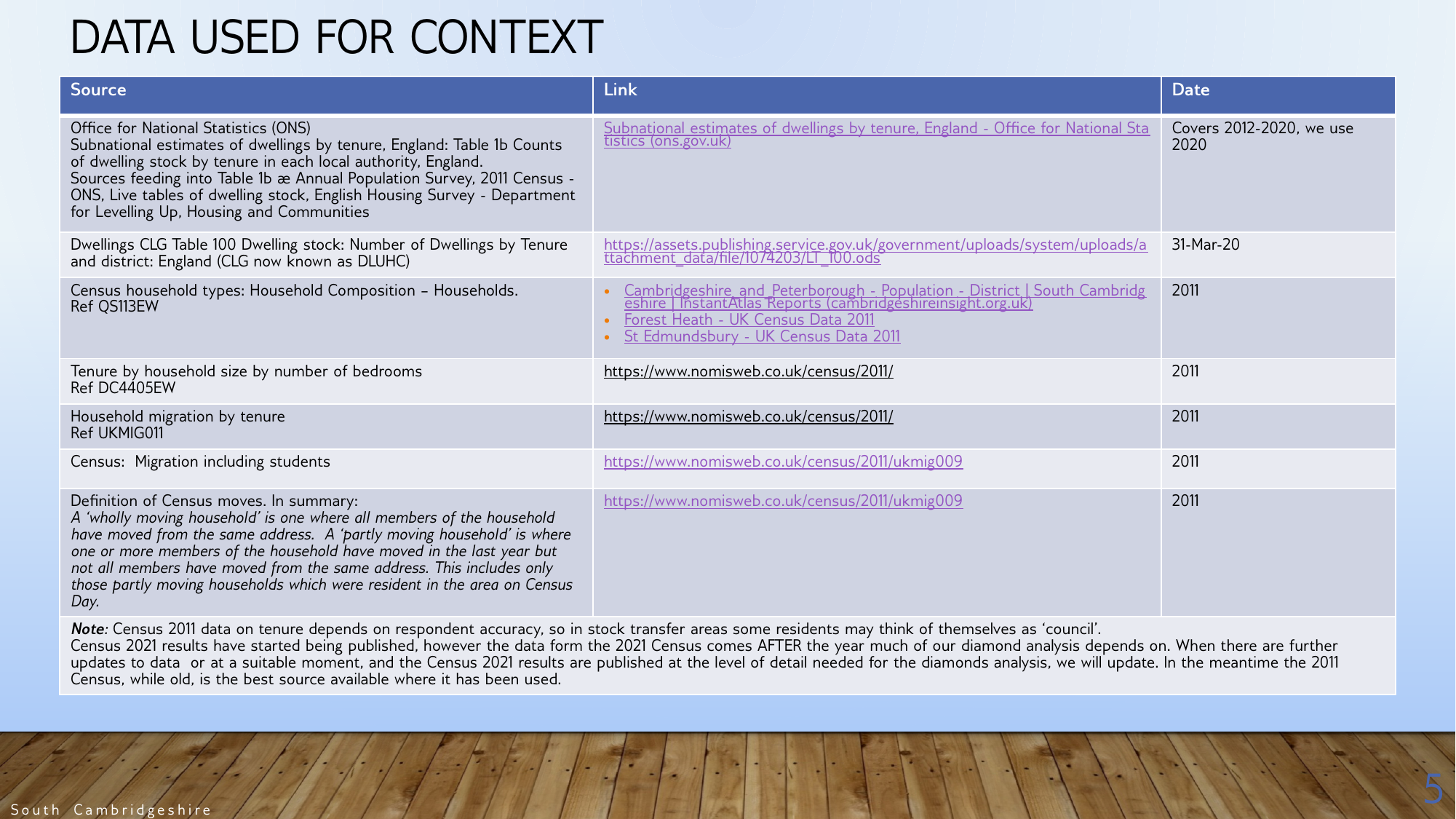

Data used for context
| Source | Link | Date |
| --- | --- | --- |
| Office for National Statistics (ONS) Subnational estimates of dwellings by tenure, England: Table 1b Counts of dwelling stock by tenure in each local authority, England. Sources feeding into Table 1b ae Annual Population Survey, 2011 Census - ONS, Live tables of dwelling stock, English Housing Survey - Department for Levelling Up, Housing and Communities | Subnational estimates of dwellings by tenure, England - Office for National Statistics (ons.gov.uk) | Covers 2012-2020, we use 2020 |
| Dwellings CLG Table 100 Dwelling stock: Number of Dwellings by Tenure and district: England (CLG now known as DLUHC) | https://assets.publishing.service.gov.uk/government/uploads/system/uploads/attachment\_data/file/1074203/LT\_100.ods | 31-Mar-20 |
| Census household types: Household Composition – Households. Ref QS113EW | Cambridgeshire\_and\_Peterborough - Population - District | South Cambridgeshire | InstantAtlas Reports (cambridgeshireinsight.org.uk) Forest Heath - UK Census Data 2011 St Edmundsbury - UK Census Data 2011 | 2011 |
| Tenure by household size by number of bedrooms Ref DC4405EW | https://www.nomisweb.co.uk/census/2011/ | 2011 |
| Household migration by tenure Ref UKMIG011 | https://www.nomisweb.co.uk/census/2011/ | 2011 |
| Census: Migration including students | https://www.nomisweb.co.uk/census/2011/ukmig009 | 2011 |
| Definition of Census moves. In summary: A ‘wholly moving household’ is one where all members of the household have moved from the same address. A ‘partly moving household’ is where one or more members of the household have moved in the last year but not all members have moved from the same address. This includes only those partly moving households which were resident in the area on Census Day. | https://www.nomisweb.co.uk/census/2011/ukmig009 | 2011 |
| Note: Census 2011 data on tenure depends on respondent accuracy, so in stock transfer areas some residents may think of themselves as ‘council’. Census 2021 results have started being published, however the data form the 2021 Census comes AFTER the year much of our diamond analysis depends on. When there are further updates to data or at a suitable moment, and the Census 2021 results are published at the level of detail needed for the diamonds analysis, we will update. In the meantime the 2011 Census, while old, is the best source available where it has been used. |  |  |
5
South Cambridgeshire